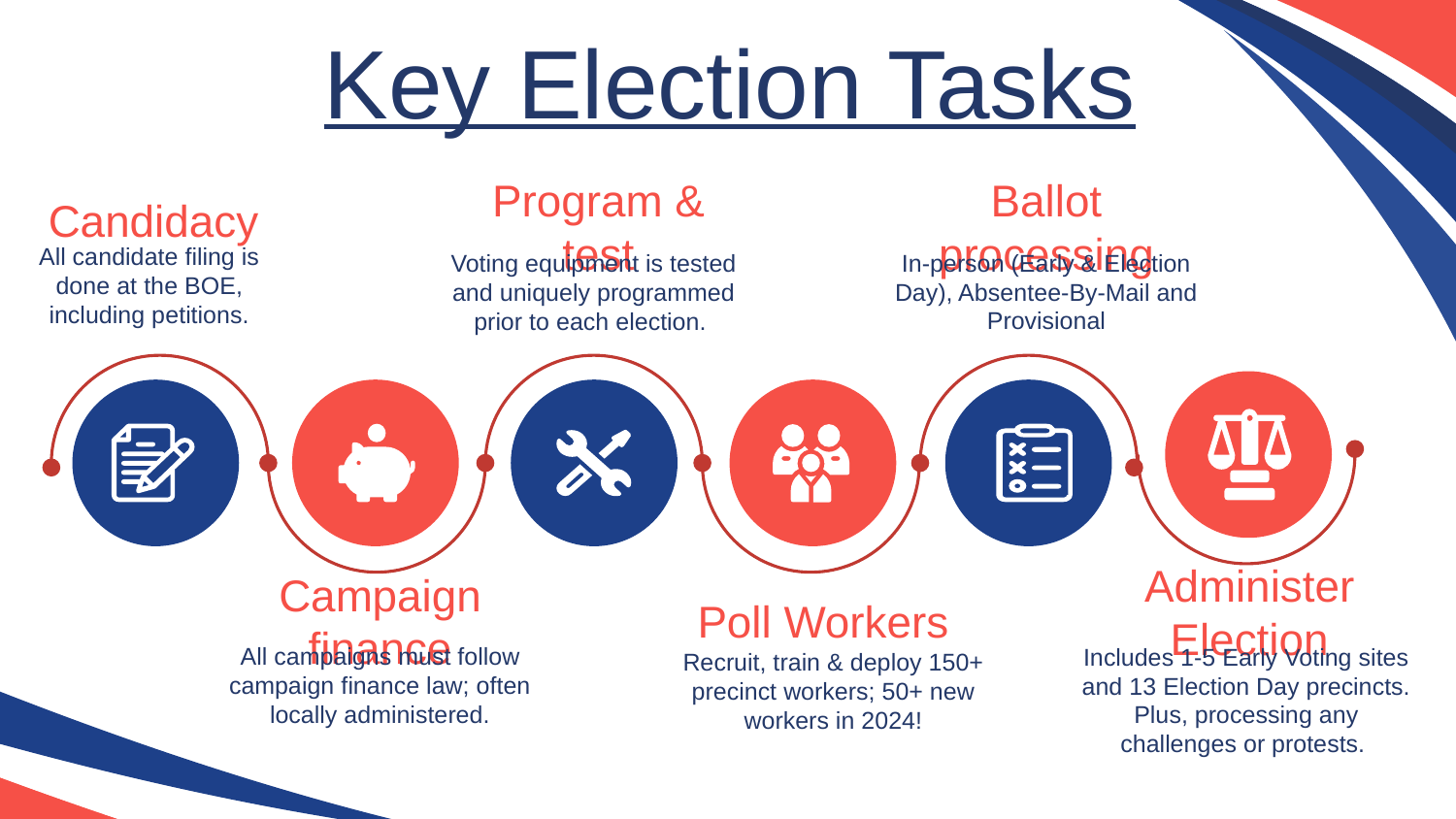

Key Election Tasks
Candidacy
Program & test
Ballot processing
All candidate filing is done at the BOE, including petitions.

In-person (Early & Election Day), Absentee-By-Mail and Provisional

Voting equipment is tested and uniquely programmed prior to each election.

Administer Election
Campaign finance
Poll Workers
All campaigns must follow campaign finance law; often locally administered.

Recruit, train & deploy 150+ precinct workers; 50+ new workers in 2024!

Includes 1-5 Early Voting sites and 13 Election Day precincts. Plus, processing any challenges or protests.